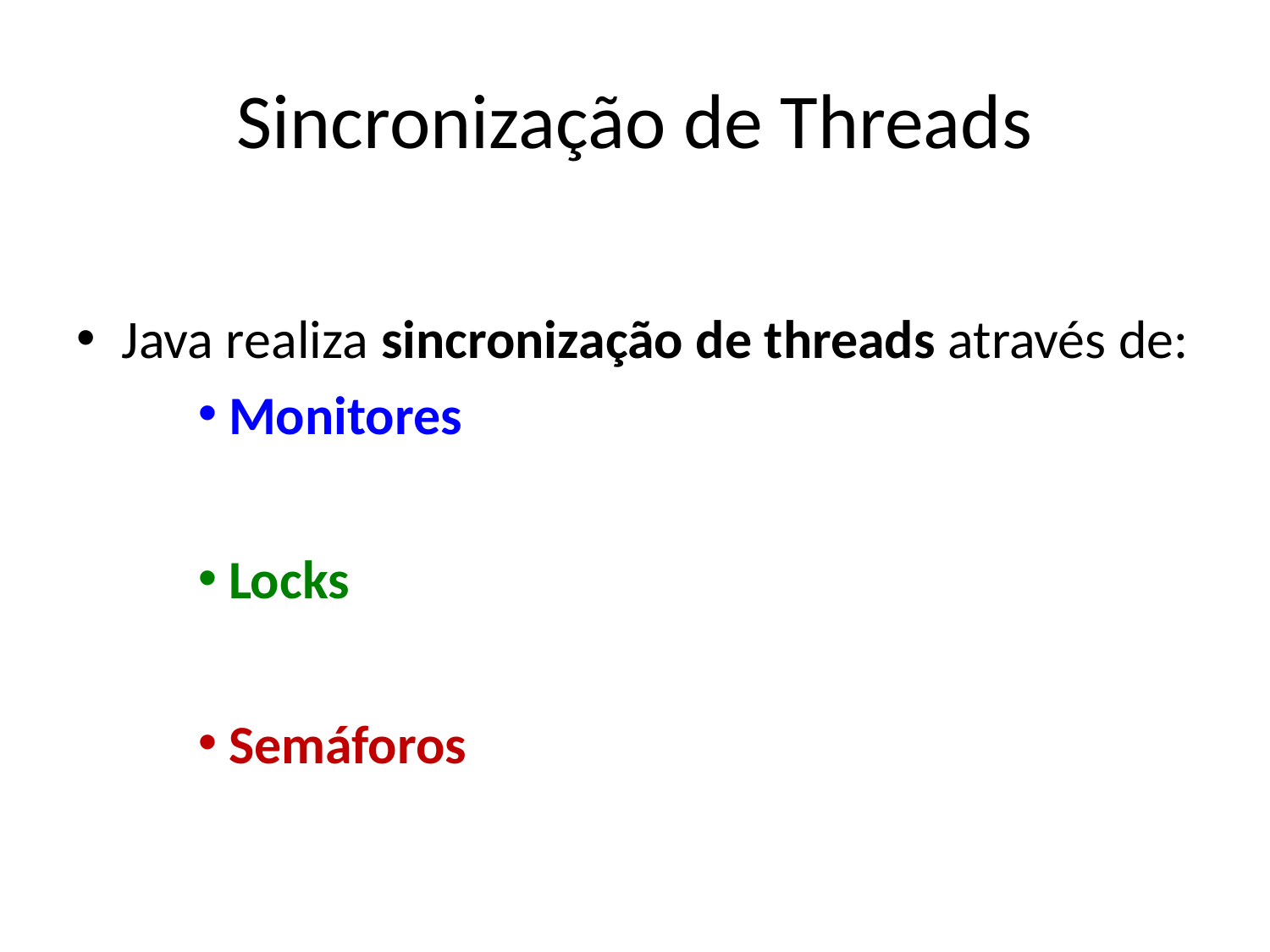

# Sincronização de Threads

Java realiza sincronização de threads através de:
Monitores

Locks

Semáforos